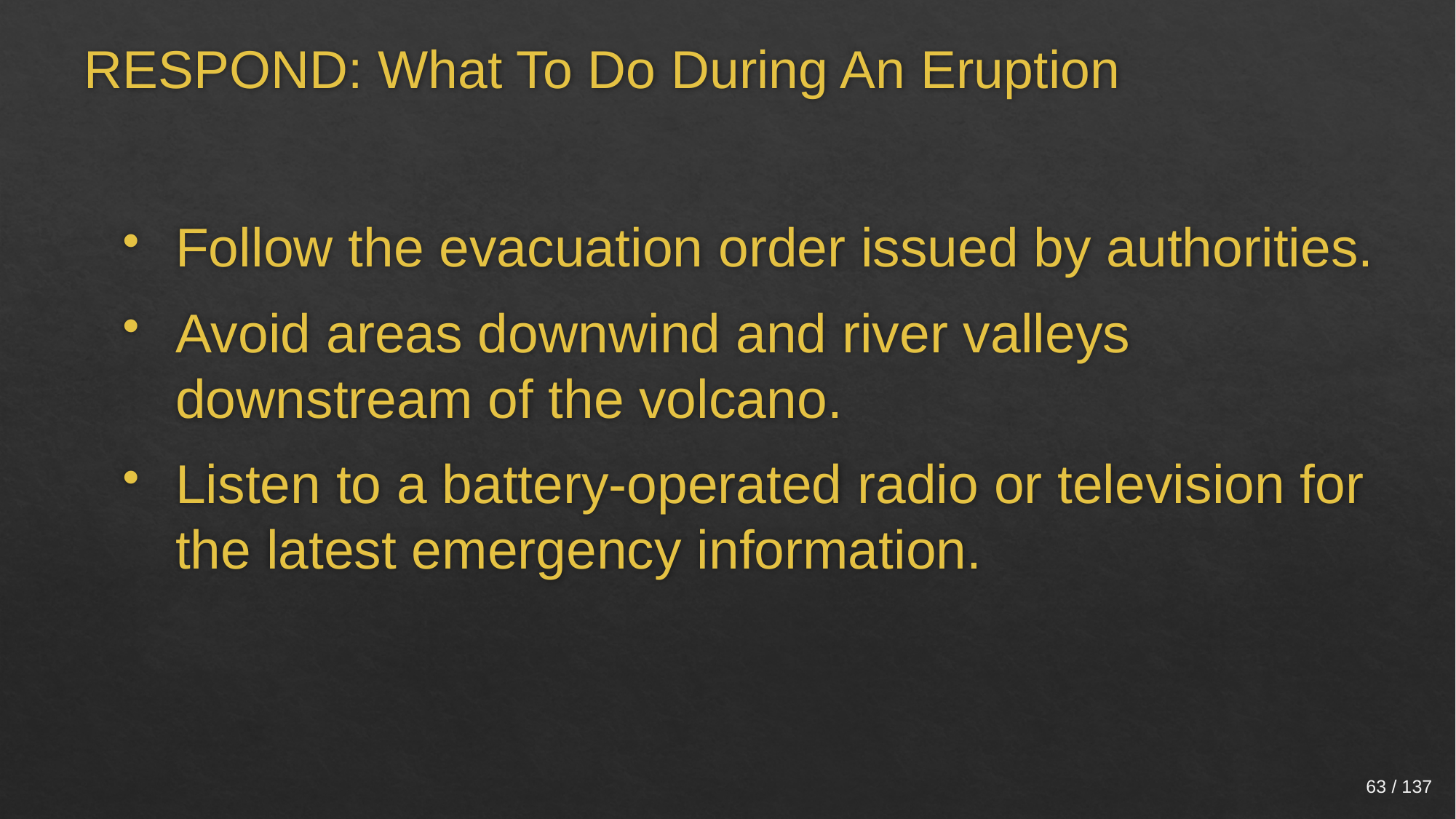

# RESPOND: What To Do During An Eruption
Follow the evacuation order issued by authorities.
Avoid areas downwind and river valleys downstream of the volcano.
Listen to a battery-operated radio or television for the latest emergency information.
63